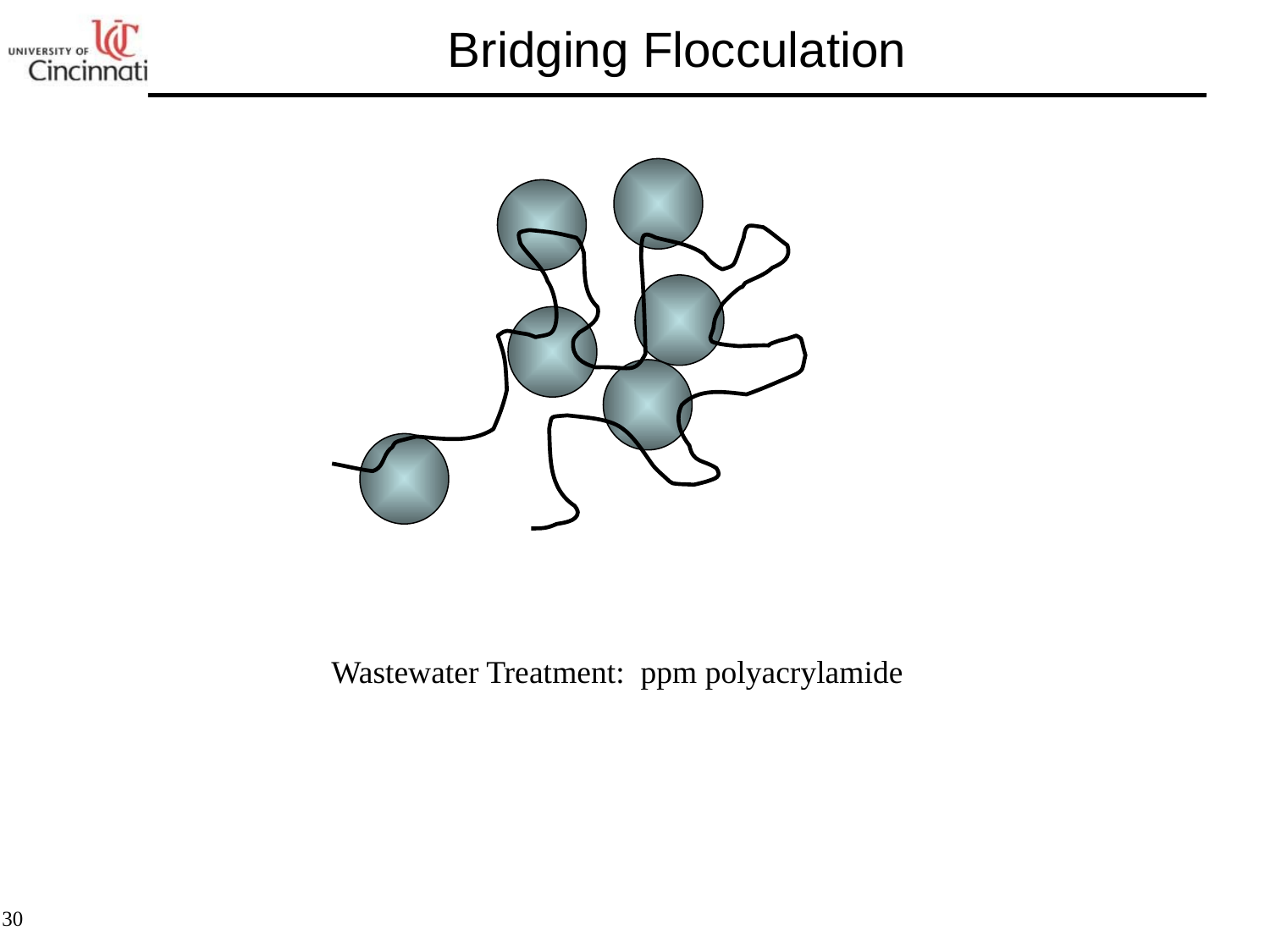

# Bridging Flocculation

Wastewater Treatment:  ppm polyacrylamide